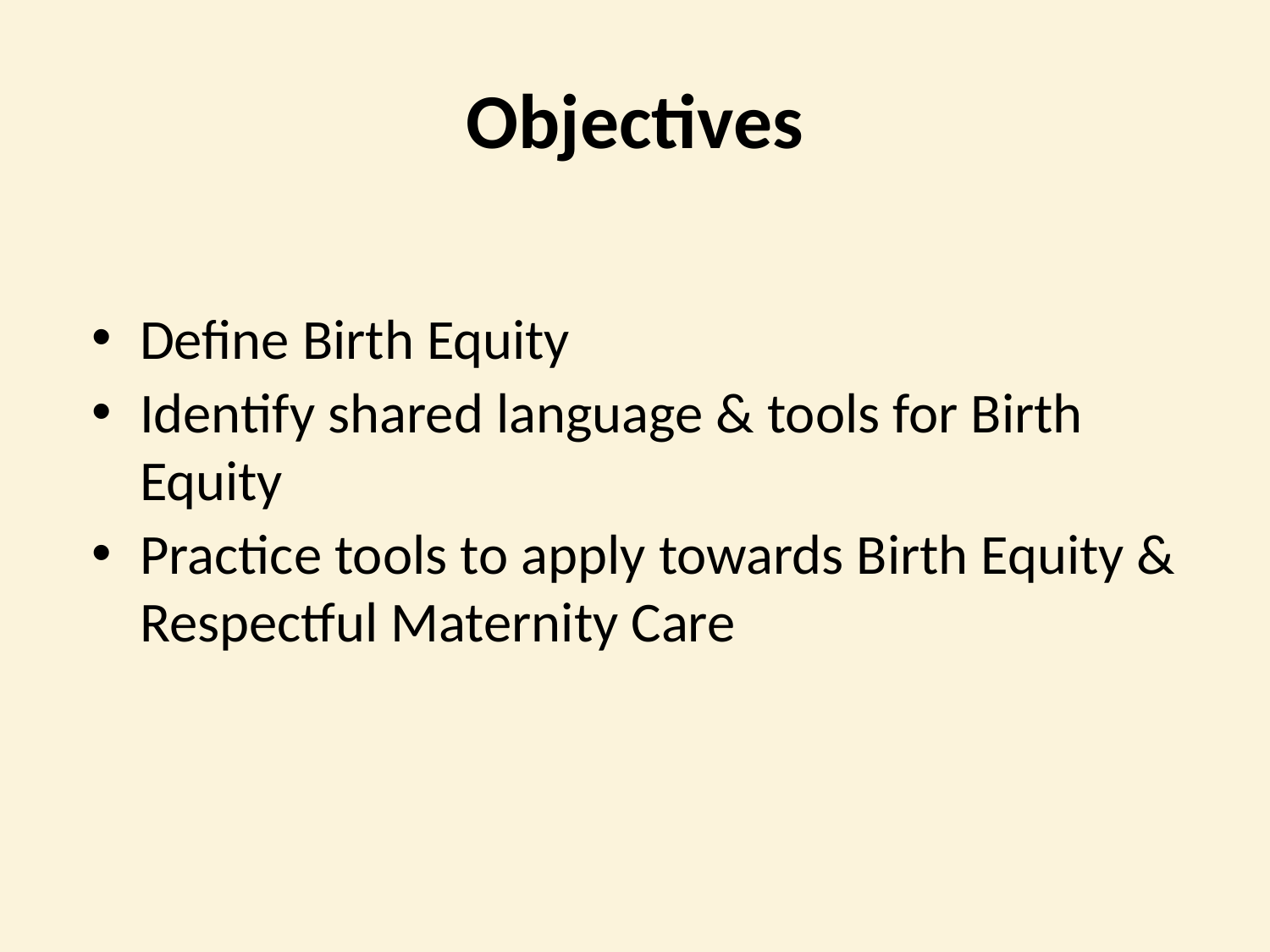

# Objectives

Define Birth Equity
Identify shared language & tools for Birth Equity
Practice tools to apply towards Birth Equity & Respectful Maternity Care